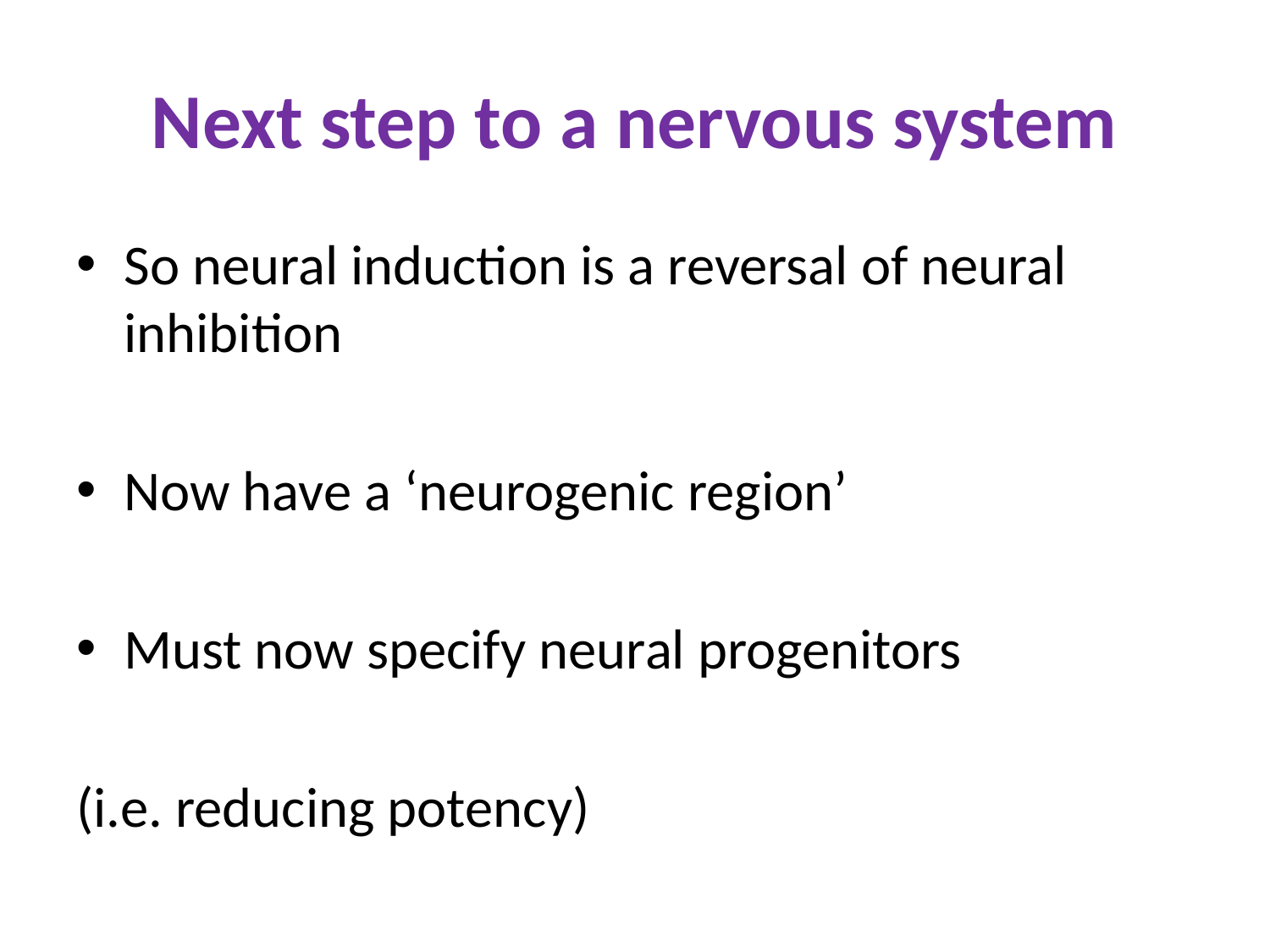

# Next step to a nervous system
So neural induction is a reversal of neural inhibition

Now have a ‘neurogenic region’

Must now specify neural progenitors

(i.e. reducing potency)